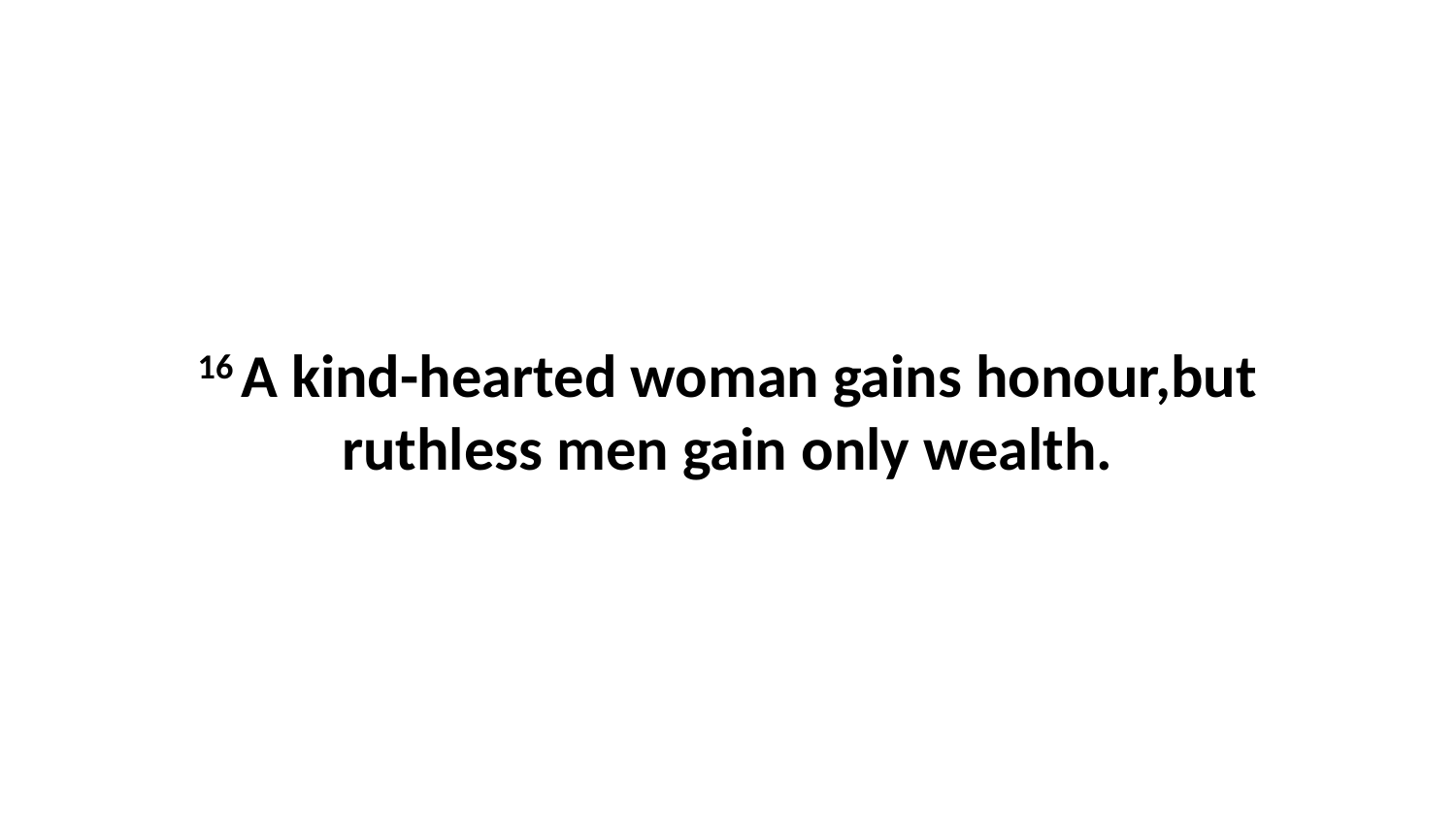

16 A kind-hearted woman gains honour,but ruthless men gain only wealth.